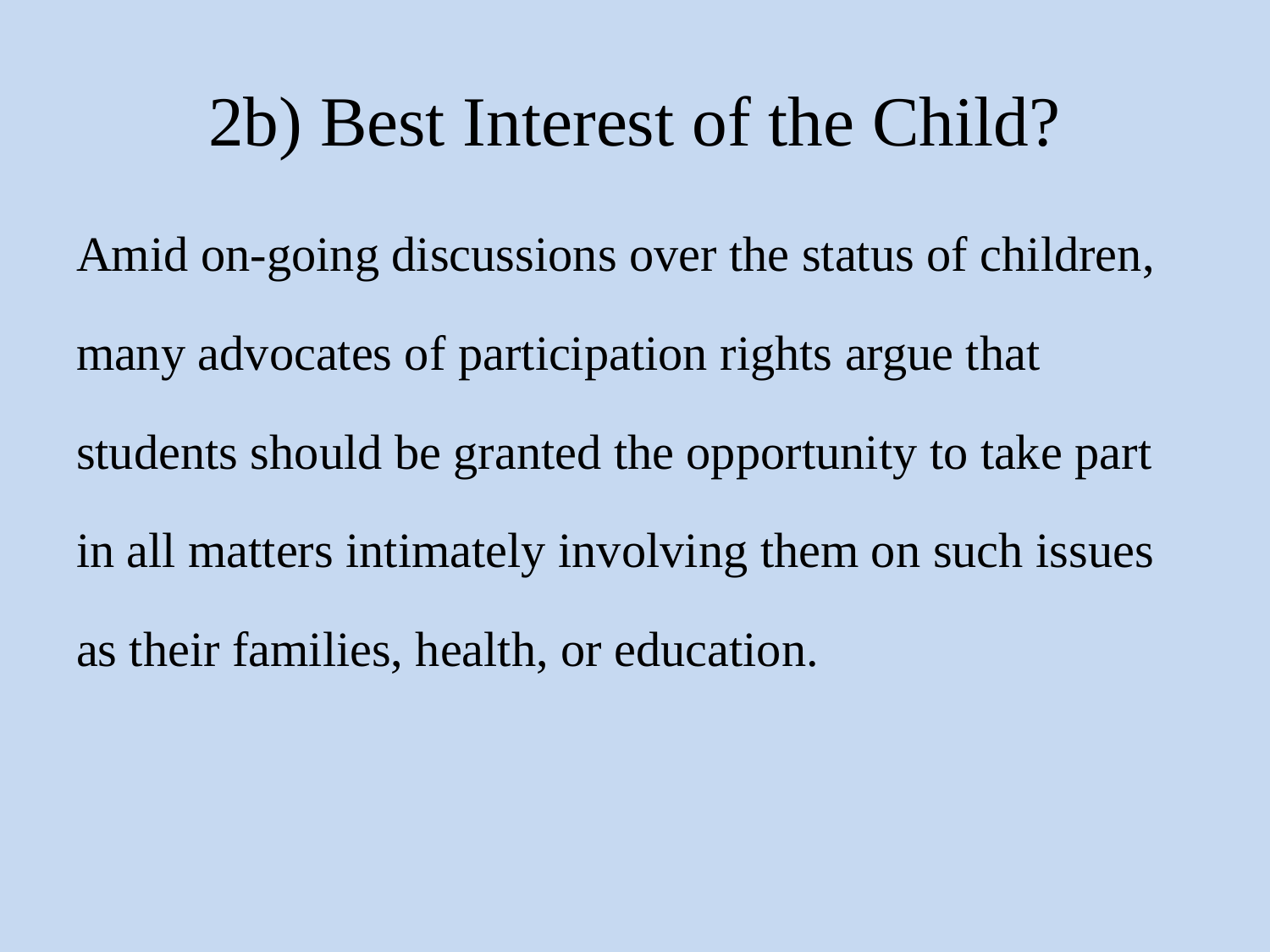

# 2b) Best Interest of the Child?
Amid on-going discussions over the status of children,
many advocates of participation rights argue that
students should be granted the opportunity to take part
in all matters intimately involving them on such issues
as their families, health, or education.